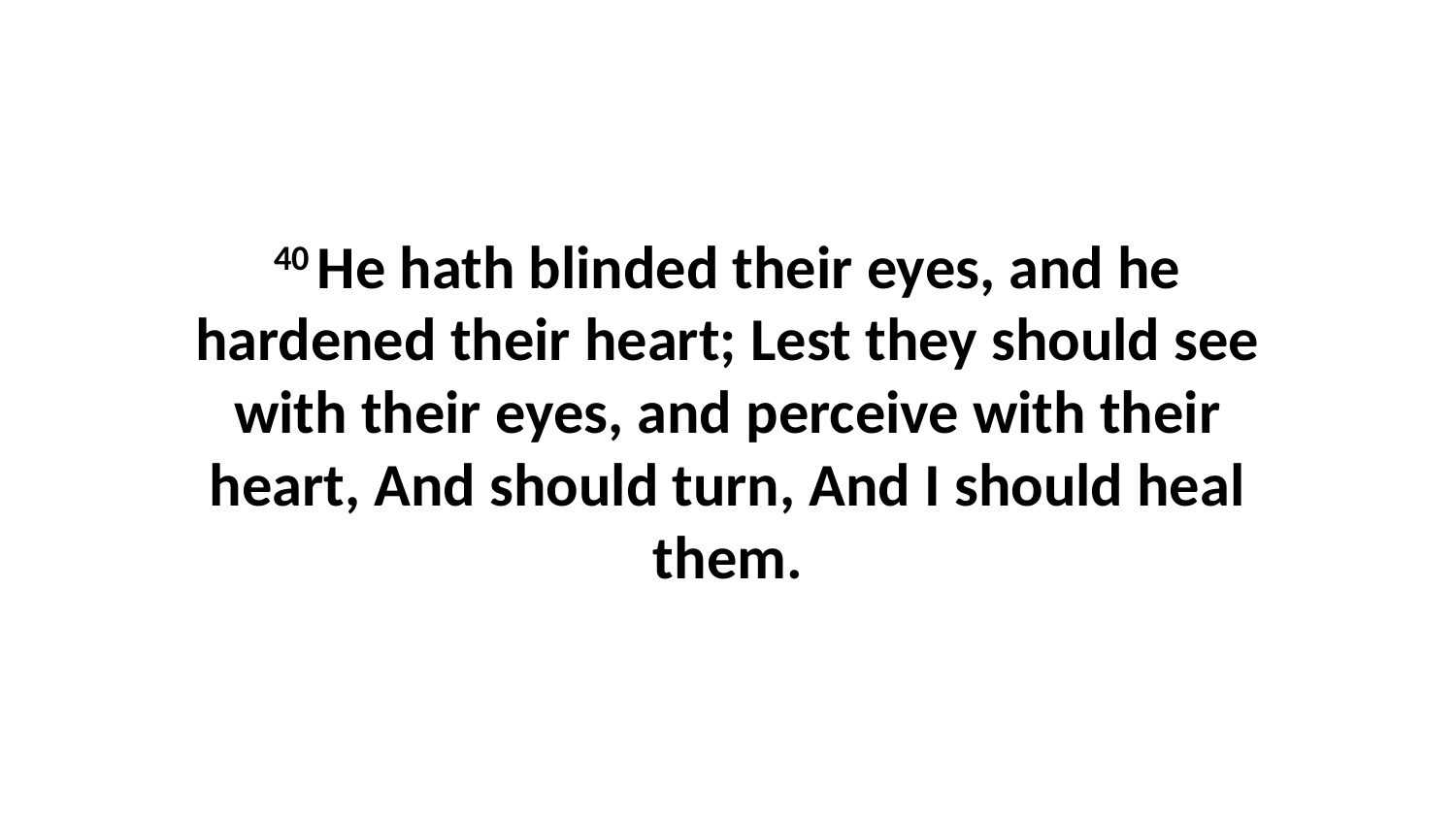

40 He hath blinded their eyes, and he hardened their heart; Lest they should see with their eyes, and perceive with their heart, And should turn, And I should heal them.